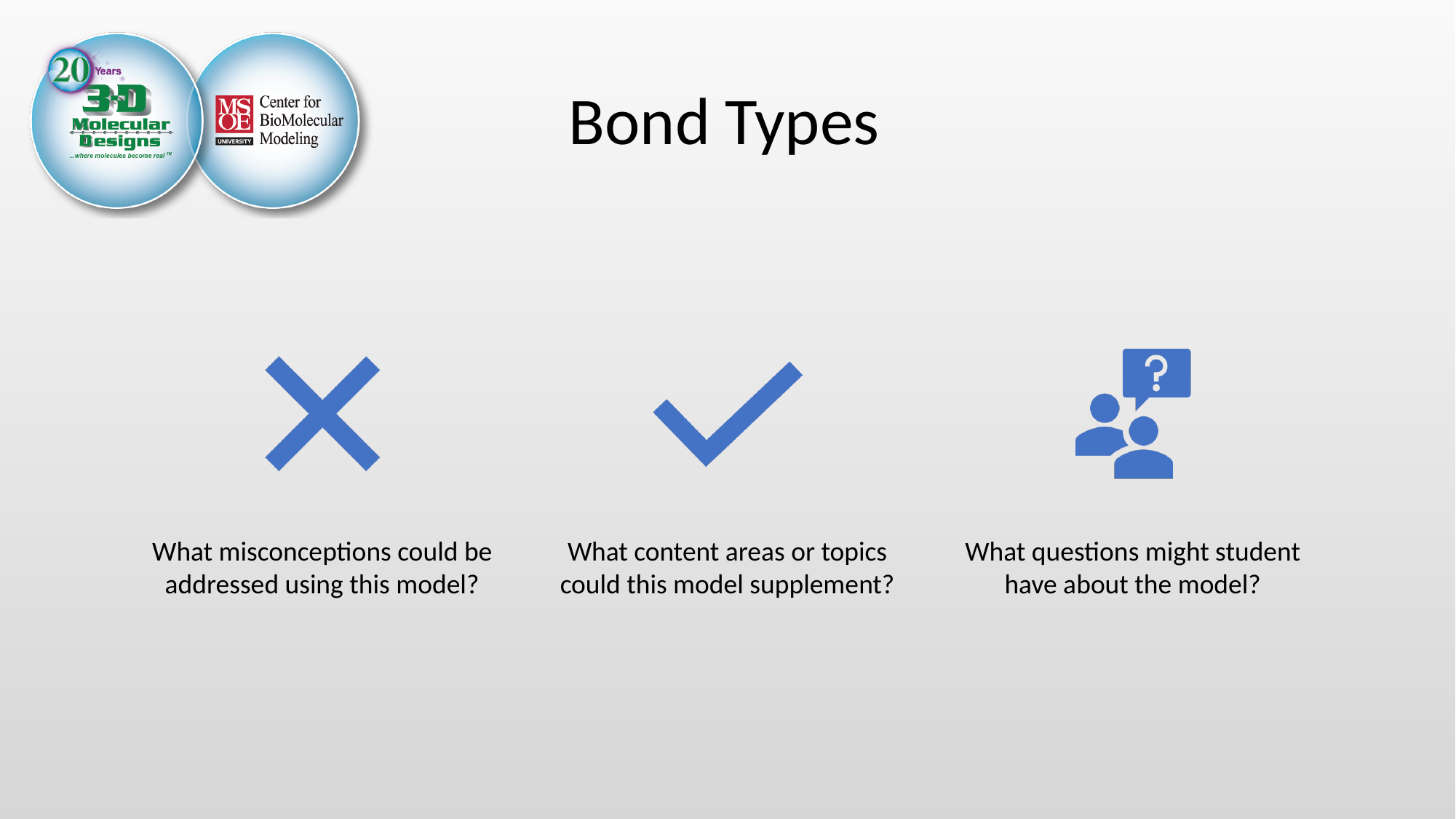

# Bond Types
What misconceptions could be addressed using this model?
What content areas or topics could this model supplement?
What questions might student have about the model?